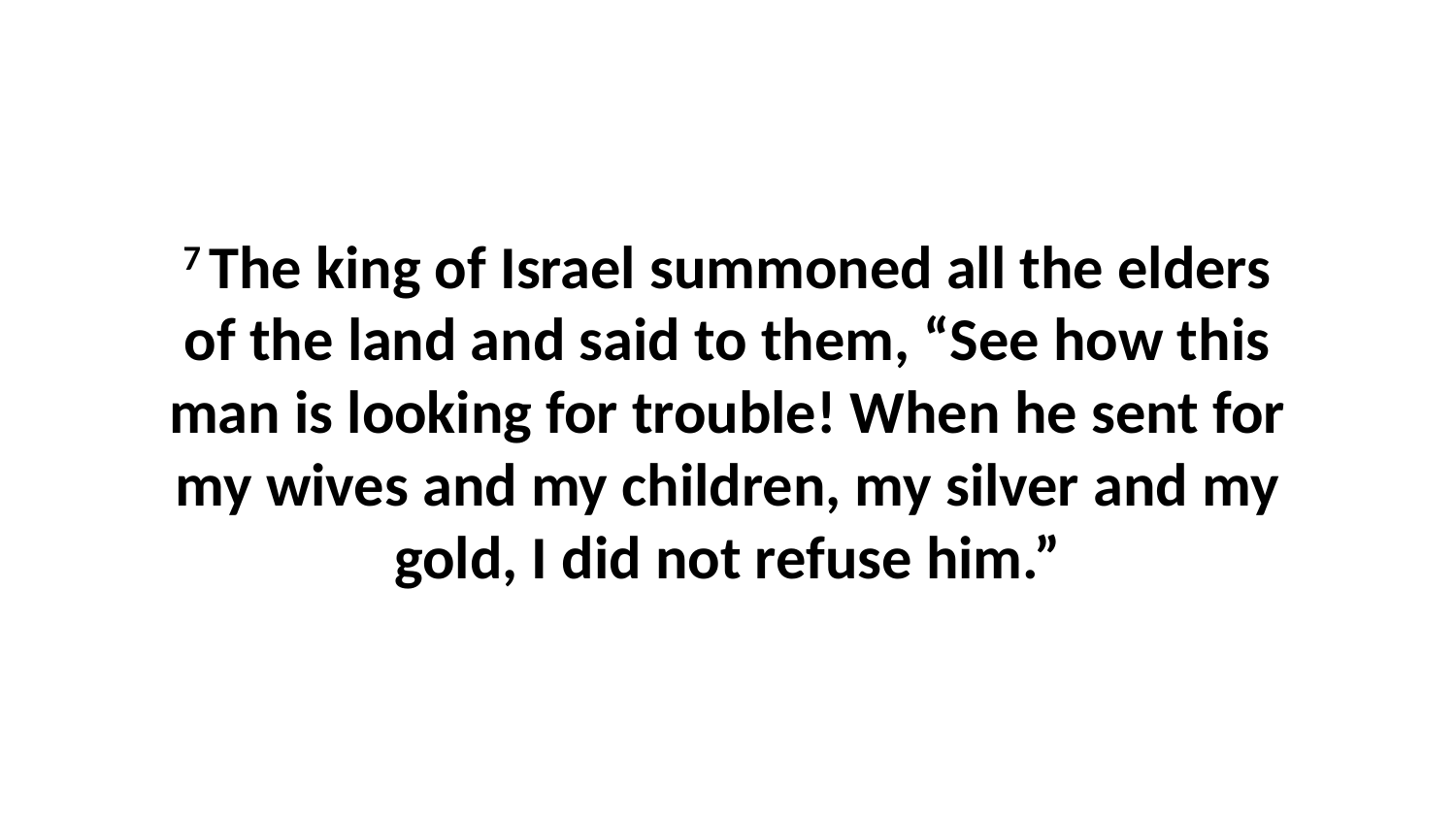

7 The king of Israel summoned all the elders of the land and said to them, “See how this man is looking for trouble! When he sent for my wives and my children, my silver and my gold, I did not refuse him.”